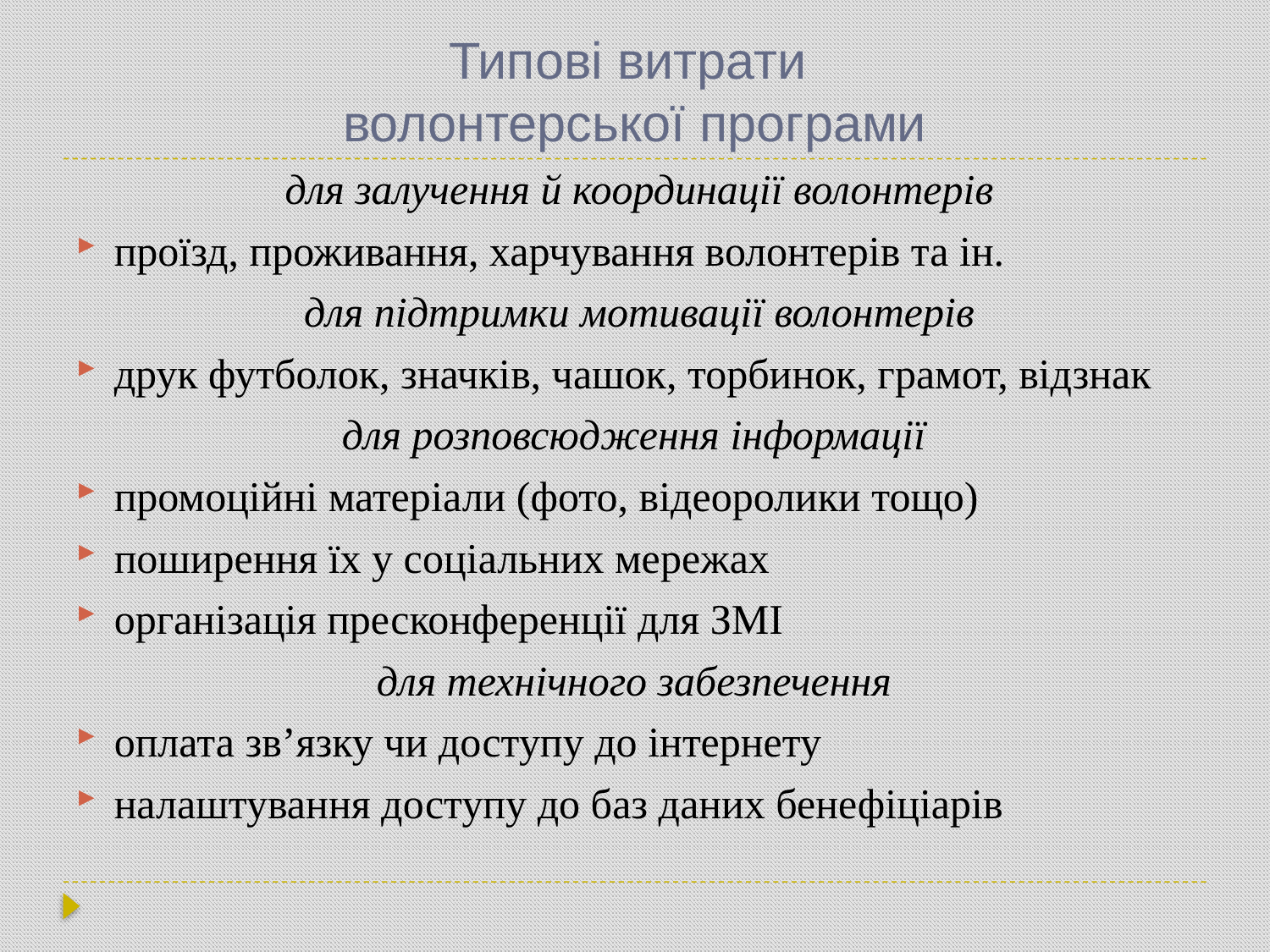

# Типові витрати волонтерської програми
для залучення й координації волонтерів
проїзд, проживання, харчування волонтерів та ін.
для підтримки мотивації волонтерів
друк футболок, значків, чашок, торбинок, грамот, відзнак
для розповсюдження інформації
промоційні матеріали (фото, відеоролики тощо)
поширення їх у соціальних мережах
організація пресконференції для ЗМІ
для технічного забезпечення
оплата зв’язку чи доступу до інтернету
налаштування доступу до баз даних бенефіціарів